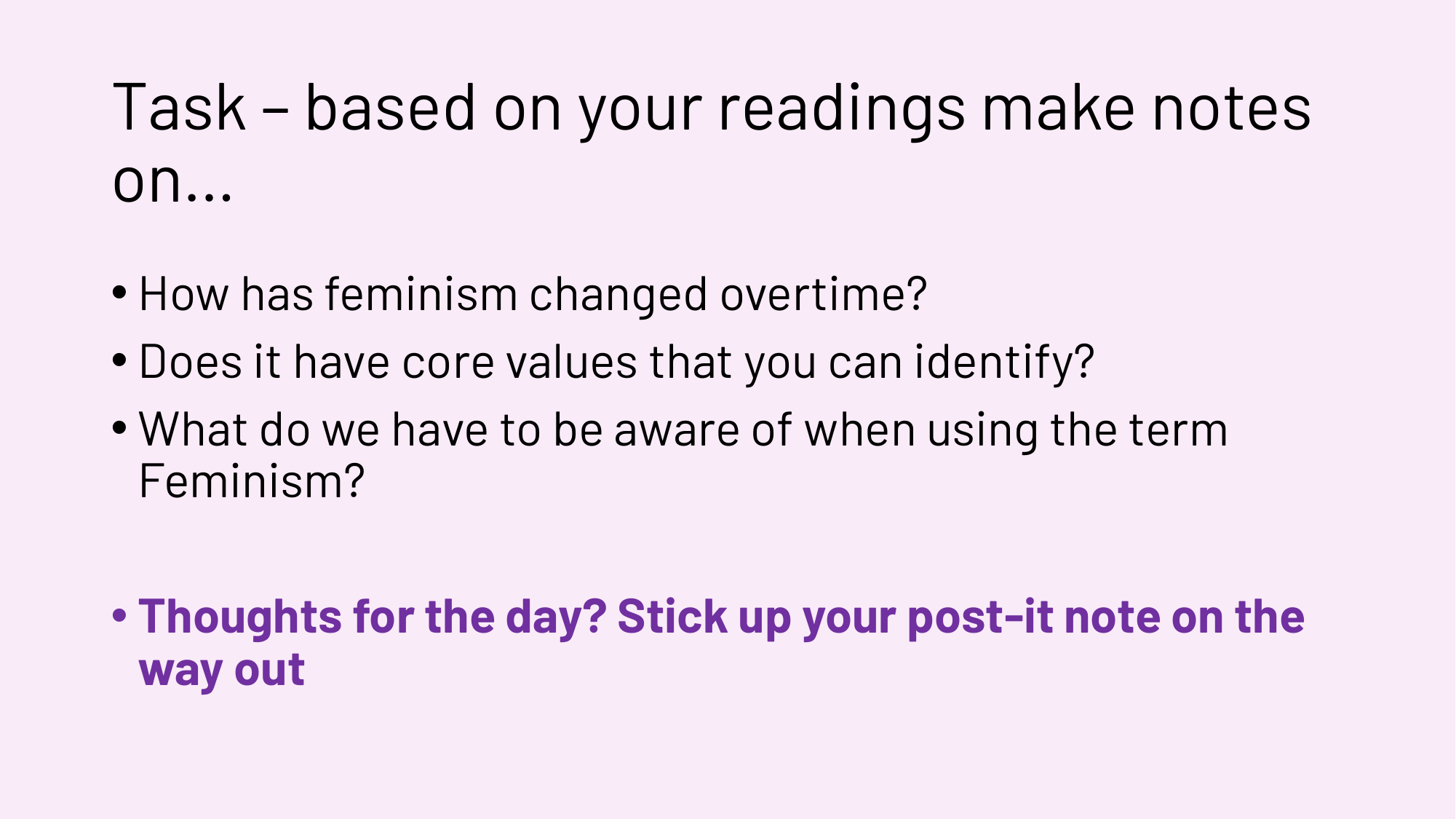

# Task – based on your readings make notes on…
How has feminism changed overtime?
Does it have core values that you can identify?
What do we have to be aware of when using the term Feminism?

Thoughts for the day? Stick up your post-it note on the way out